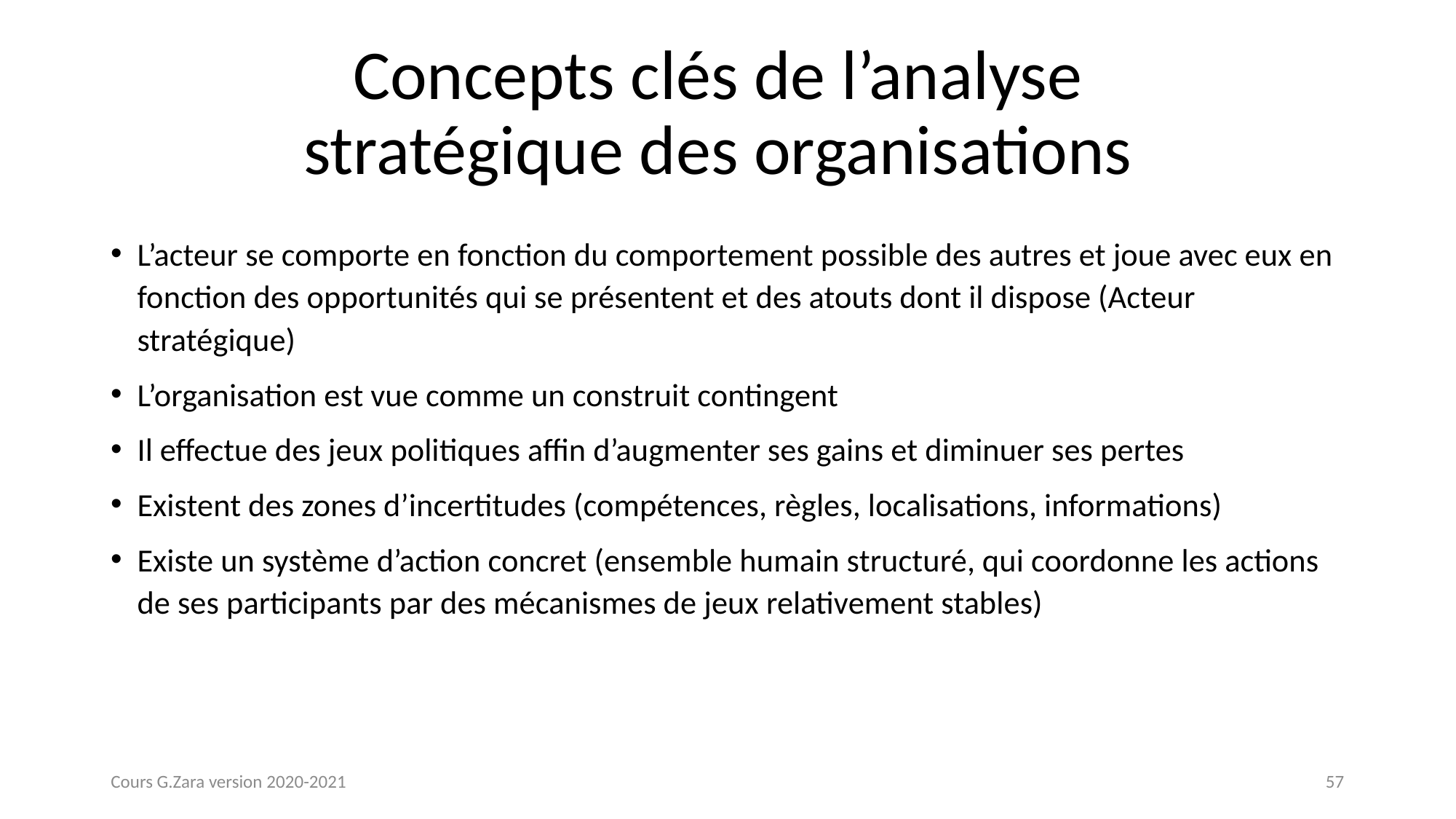

# Concepts clés de l’analyse stratégique des organisations
L’acteur se comporte en fonction du comportement possible des autres et joue avec eux en fonction des opportunités qui se présentent et des atouts dont il dispose (Acteur stratégique)
L’organisation est vue comme un construit contingent
Il effectue des jeux politiques affin d’augmenter ses gains et diminuer ses pertes
Existent des zones d’incertitudes (compétences, règles, localisations, informations)
Existe un système d’action concret (ensemble humain structuré, qui coordonne les actions de ses participants par des mécanismes de jeux relativement stables)

Cours G.Zara version 2020-2021
57